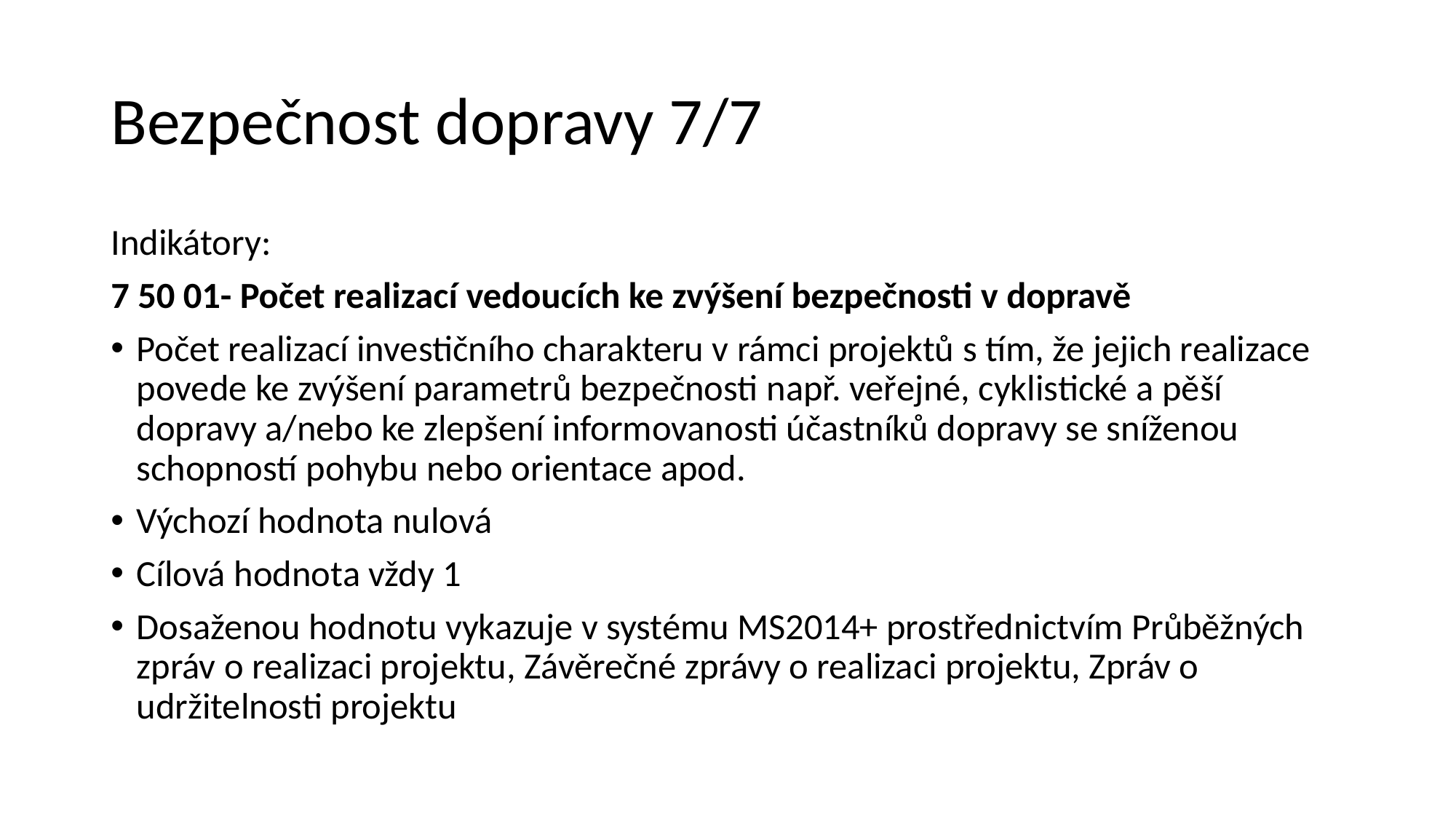

# Bezpečnost dopravy 7/7
Indikátory:
7 50 01- Počet realizací vedoucích ke zvýšení bezpečnosti v dopravě
Počet realizací investičního charakteru v rámci projektů s tím, že jejich realizace povede ke zvýšení parametrů bezpečnosti např. veřejné, cyklistické a pěší dopravy a/nebo ke zlepšení informovanosti účastníků dopravy se sníženou schopností pohybu nebo orientace apod.
Výchozí hodnota nulová
Cílová hodnota vždy 1
Dosaženou hodnotu vykazuje v systému MS2014+ prostřednictvím Průběžných zpráv o realizaci projektu, Závěrečné zprávy o realizaci projektu, Zpráv o udržitelnosti projektu